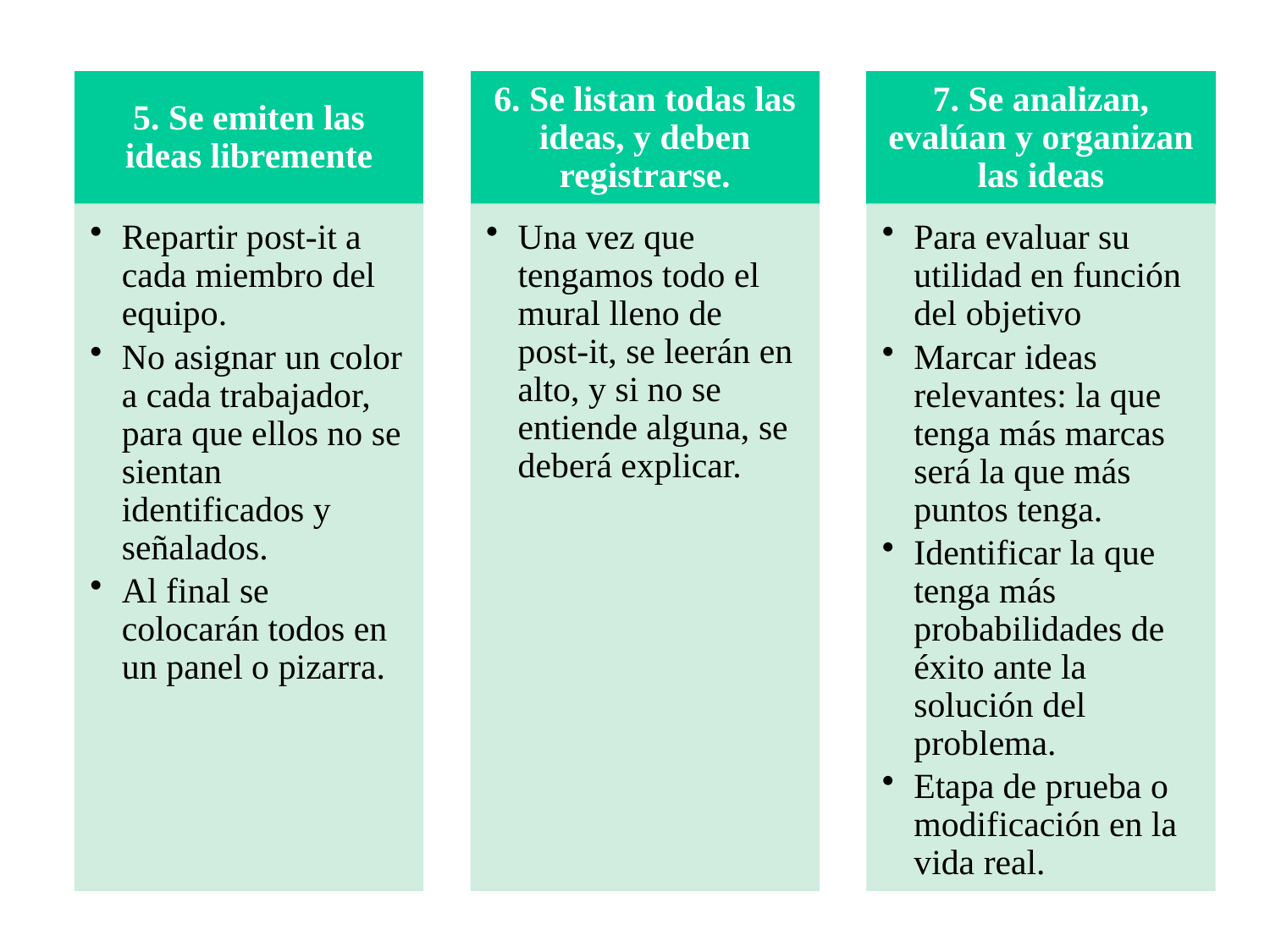

5. Se emiten las ideas libremente
Repartir post-it a cada miembro del equipo.
No asignar un color a cada trabajador, para que ellos no se sientan identificados y señalados.
Al final se colocarán todos en un panel o pizarra.
6. Se listan todas las ideas, y deben registrarse.
Una vez que tengamos todo el mural lleno de post-it, se leerán en alto, y si no se entiende alguna, se deberá explicar.
7. Se analizan, evalúan y organizan las ideas
Para evaluar su utilidad en función del objetivo
Marcar ideas relevantes: la que tenga más marcas será la que más puntos tenga.
Identificar la que tenga más probabilidades de éxito ante la solución del problema.
Etapa de prueba o modificación en la vida real.